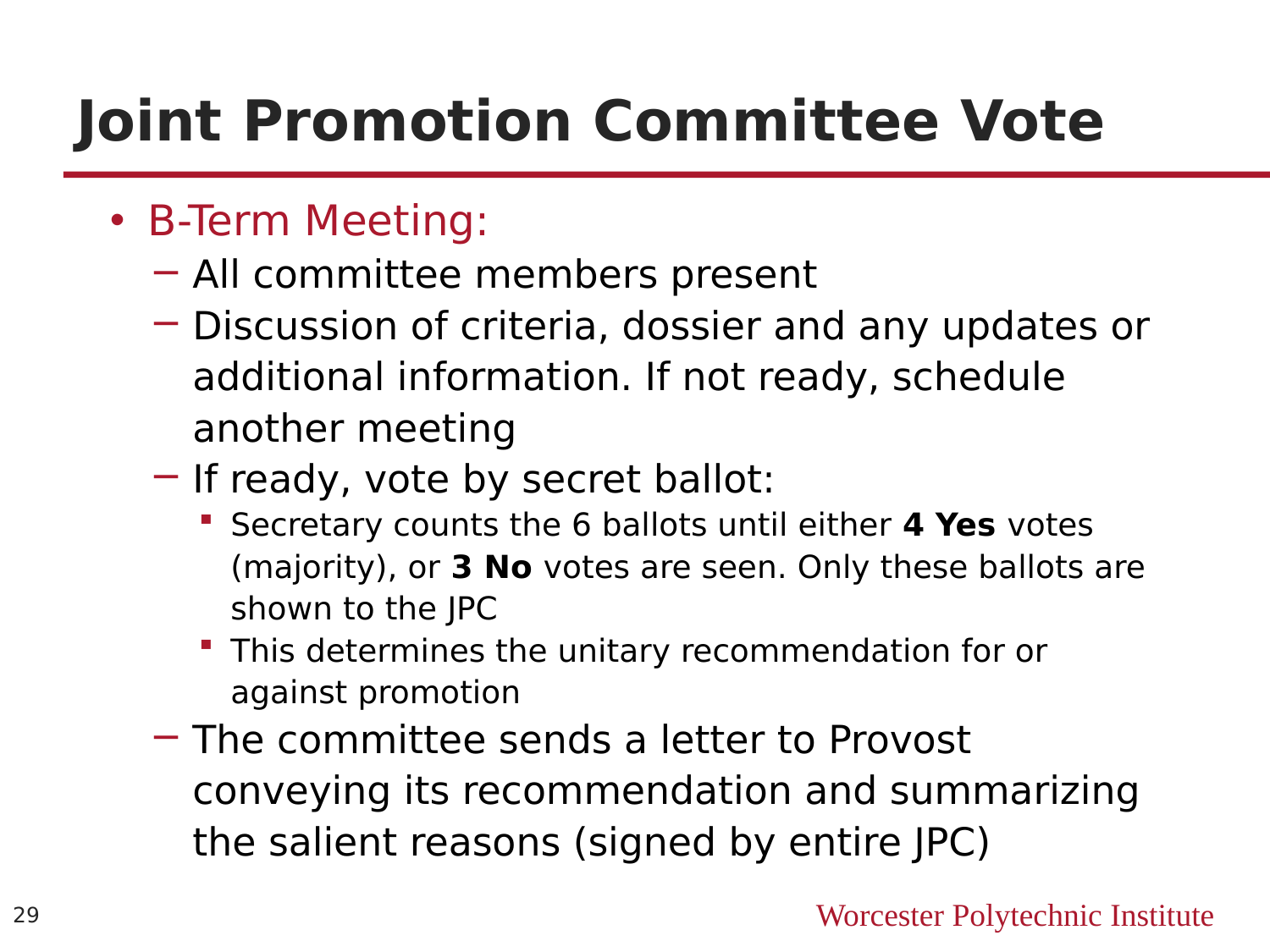

# Joint Promotion Committee Vote
B-Term Meeting:
All committee members present
Discussion of criteria, dossier and any updates or additional information. If not ready, schedule another meeting
If ready, vote by secret ballot:
Secretary counts the 6 ballots until either 4 Yes votes (majority), or 3 No votes are seen. Only these ballots are shown to the JPC
This determines the unitary recommendation for or against promotion
The committee sends a letter to Provost conveying its recommendation and summarizing the salient reasons (signed by entire JPC)
29